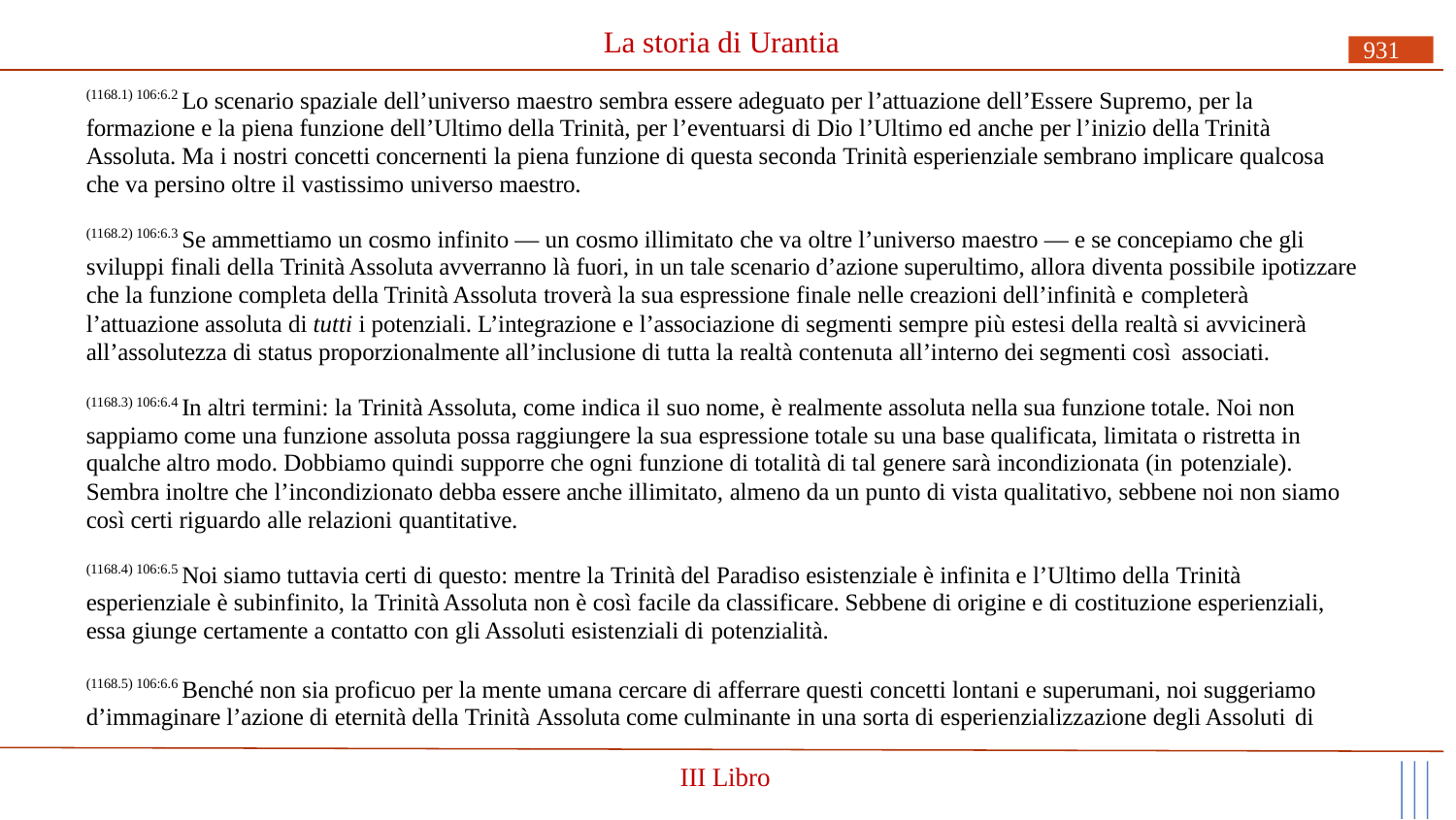

# La storia di Urantia
931

(1168.1) 106:6.2 Lo scenario spaziale dell’universo maestro sembra essere adeguato per l’attuazione dell’Essere Supremo, per la  formazione e la piena funzione dell’Ultimo della Trinità, per l’eventuarsi di Dio l’Ultimo ed anche per l’inizio della Trinità  Assoluta. Ma i nostri concetti concernenti la piena funzione di questa seconda Trinità esperienziale sembrano implicare qualcosa  che va persino oltre il vastissimo universo maestro.

(1168.2) 106:6.3 Se ammettiamo un cosmo infinito — un cosmo illimitato che va oltre l’universo maestro — e se concepiamo che gli  sviluppi finali della Trinità Assoluta avverranno là fuori, in un tale scenario d’azione superultimo, allora diventa possibile ipotizzare  che la funzione completa della Trinità Assoluta troverà la sua espressione finale nelle creazioni dell’infinità e completerà
l’attuazione assoluta di tutti i potenziali. L’integrazione e l’associazione di segmenti sempre più estesi della realtà si avvicinerà  all’assolutezza di status proporzionalmente all’inclusione di tutta la realtà contenuta all’interno dei segmenti così associati.

(1168.3) 106:6.4 In altri termini: la Trinità Assoluta, come indica il suo nome, è realmente assoluta nella sua funzione totale. Noi non  sappiamo come una funzione assoluta possa raggiungere la sua espressione totale su una base qualificata, limitata o ristretta in  qualche altro modo. Dobbiamo quindi supporre che ogni funzione di totalità di tal genere sarà incondizionata (in potenziale).
Sembra inoltre che l’incondizionato debba essere anche illimitato, almeno da un punto di vista qualitativo, sebbene noi non siamo  così certi riguardo alle relazioni quantitative.

(1168.4) 106:6.5 Noi siamo tuttavia certi di questo: mentre la Trinità del Paradiso esistenziale è infinita e l’Ultimo della Trinità  esperienziale è subinfinito, la Trinità Assoluta non è così facile da classificare. Sebbene di origine e di costituzione esperienziali,  essa giunge certamente a contatto con gli Assoluti esistenziali di potenzialità.

(1168.5) 106:6.6 Benché non sia proficuo per la mente umana cercare di afferrare questi concetti lontani e superumani, noi suggeriamo  d’immaginare l’azione di eternità della Trinità Assoluta come culminante in una sorta di esperienzializzazione degli Assoluti di

III Libro